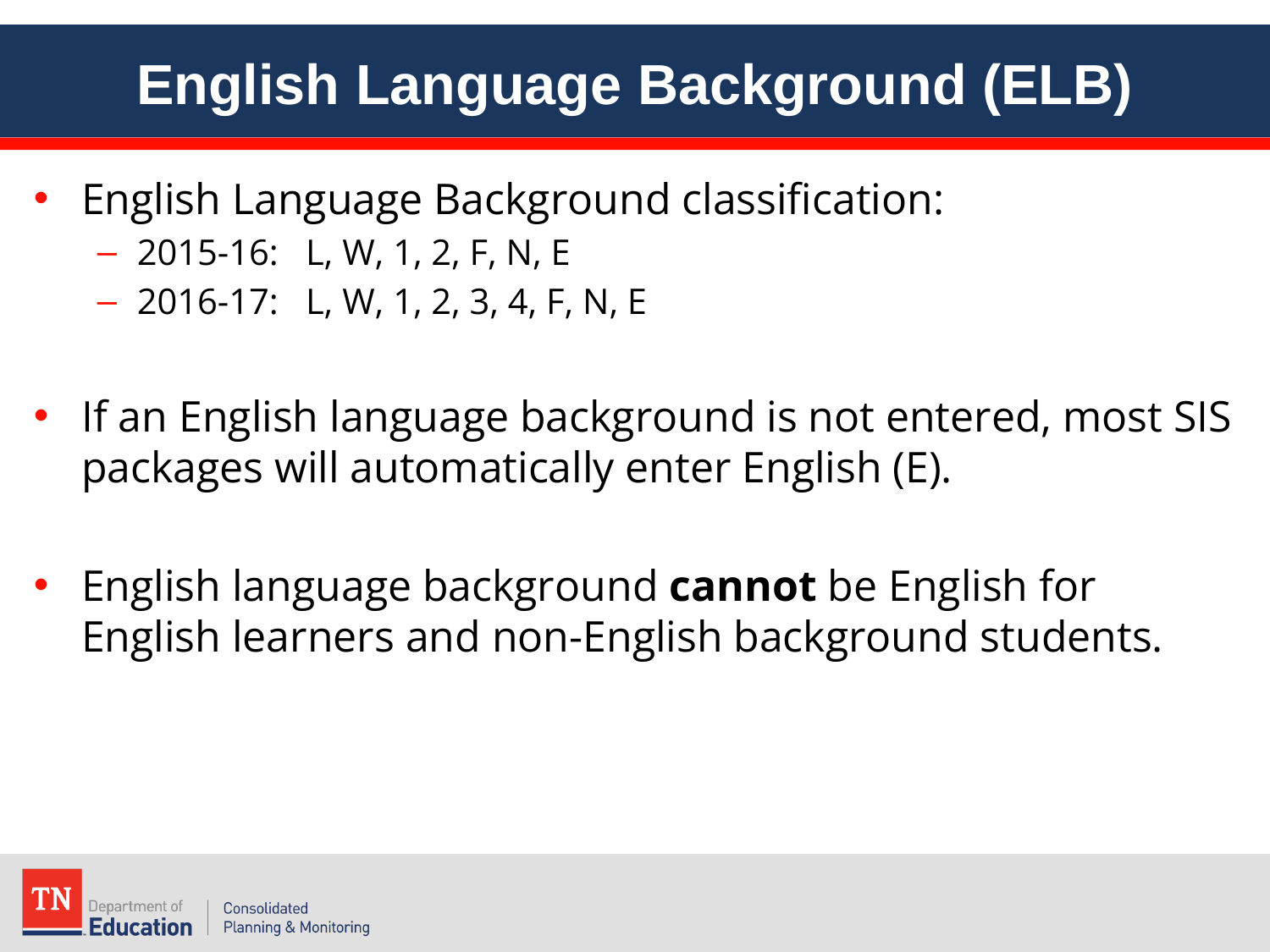

# English Language Background (ELB)
English Language Background classification:
2015-16:   L, W, 1, 2, F, N, E
2016-17:   L, W, 1, 2, 3, 4, F, N, E

If an English language background is not entered, most SIS packages will automatically enter English (E).

English language background cannot be English for English learners and non-English background students.